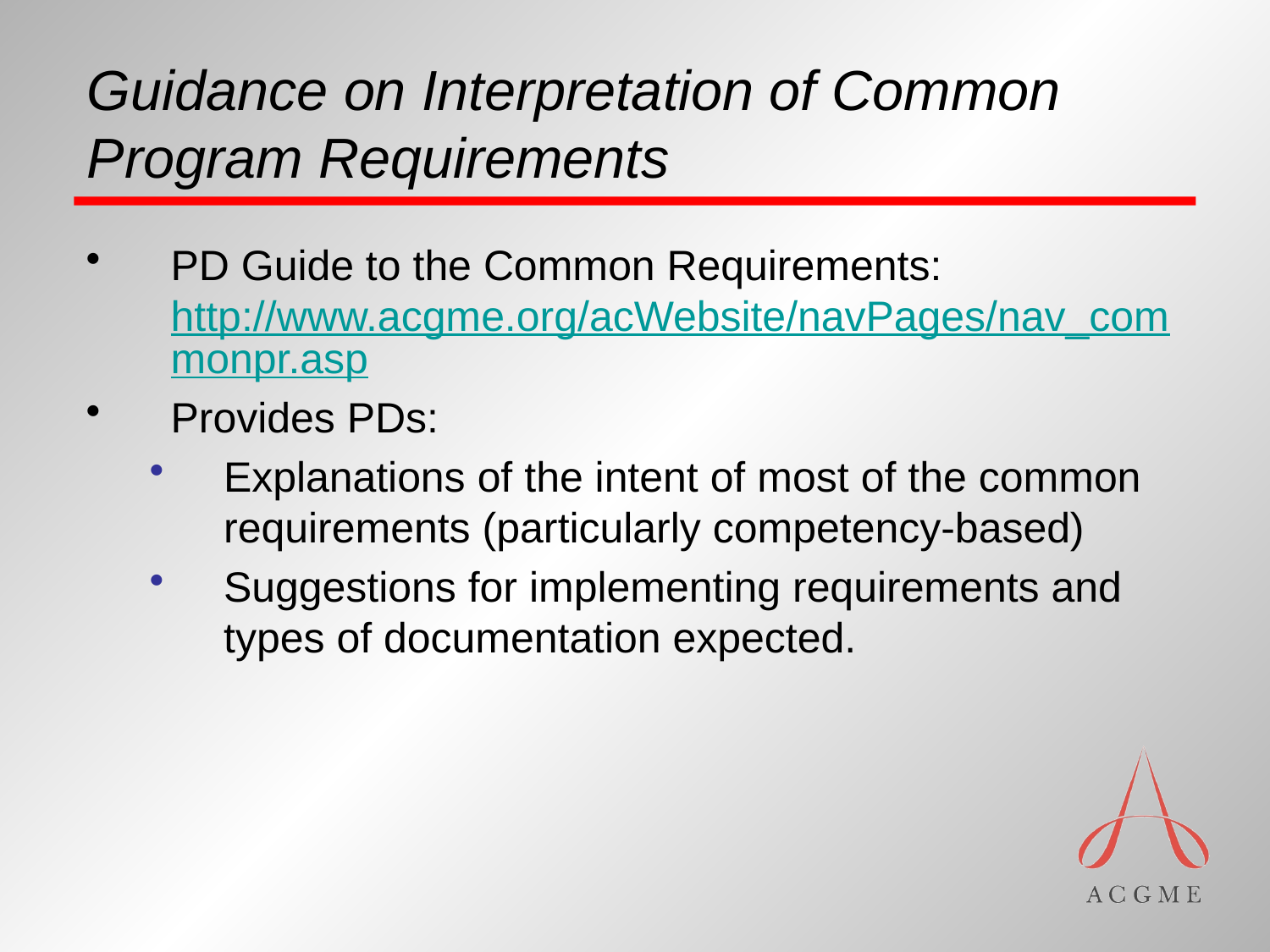

Guidance on Interpretation of Common Program Requirements
PD Guide to the Common Requirements: http://www.acgme.org/acWebsite/navPages/nav_commonpr.asp
Provides PDs:
Explanations of the intent of most of the common requirements (particularly competency-based)
Suggestions for implementing requirements and types of documentation expected.